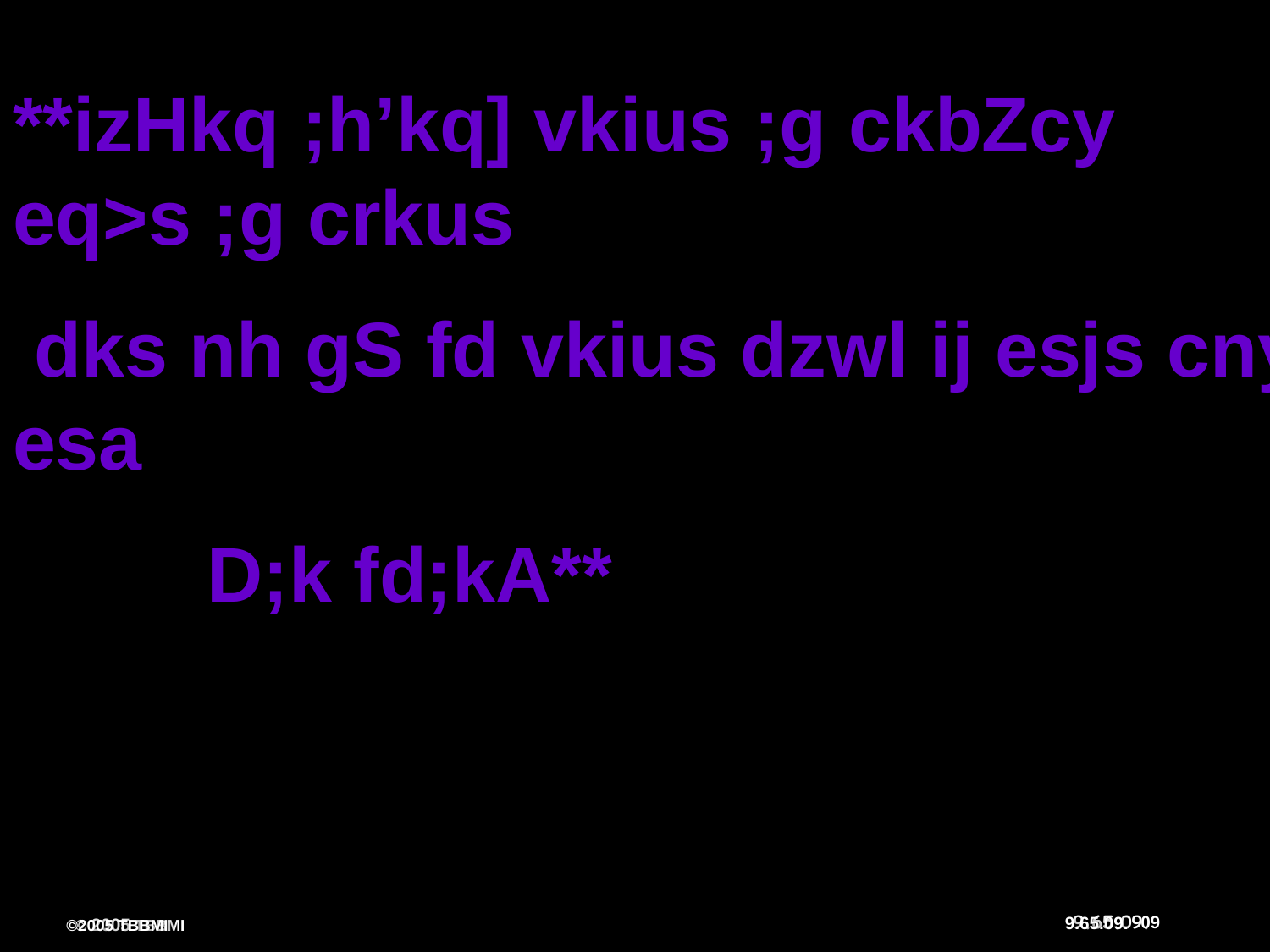

**izHkq ;h’kq] vkius ;g ckbZcy eq>s ;g crkus
 dks nh gS fd vkius dzwl ij esjs cnys esa
         D;k fd;kA**
09
9.65.09.
©2005 TBBMI